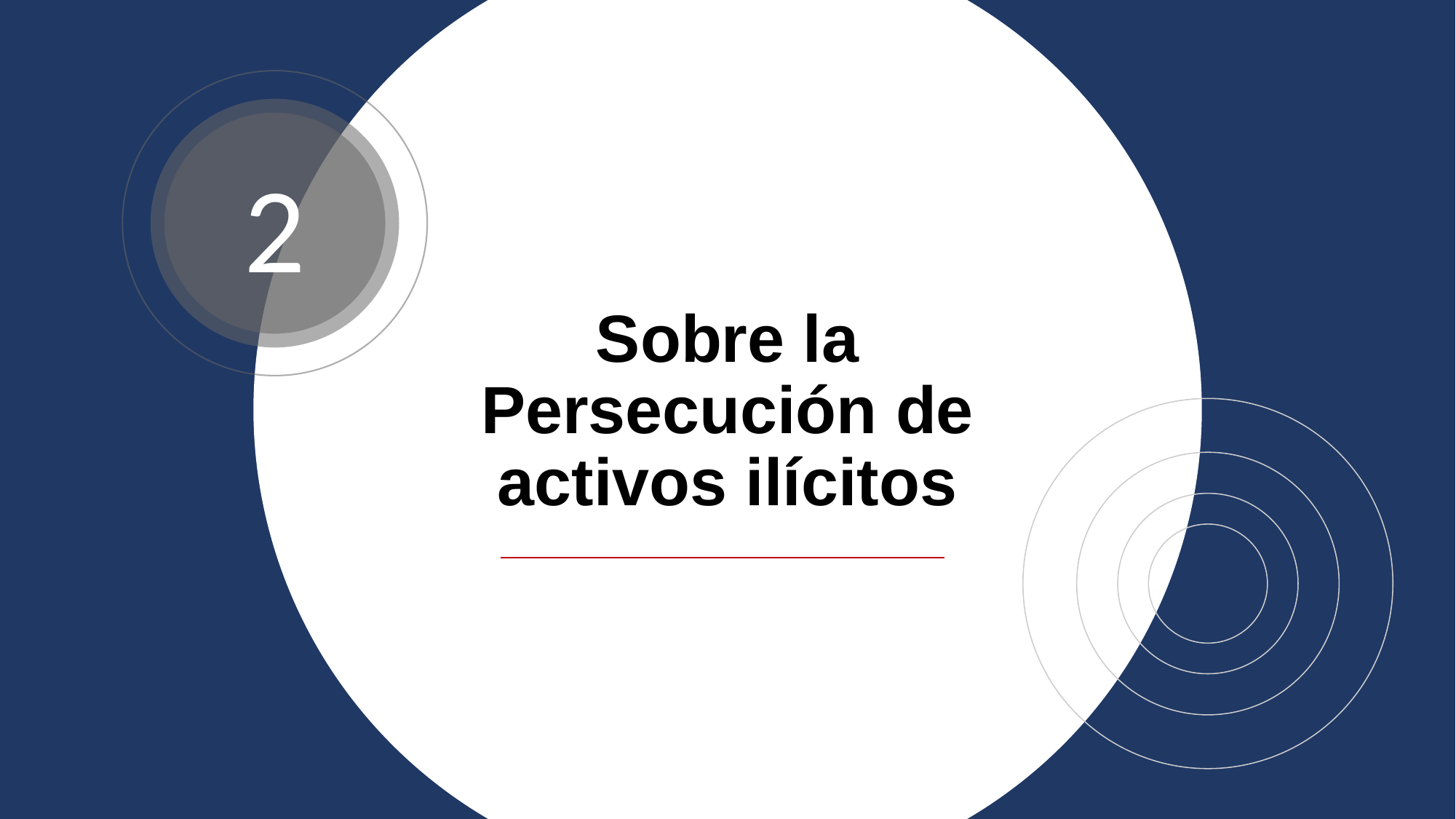

2
# Sobre la Persecución de activos ilícitos